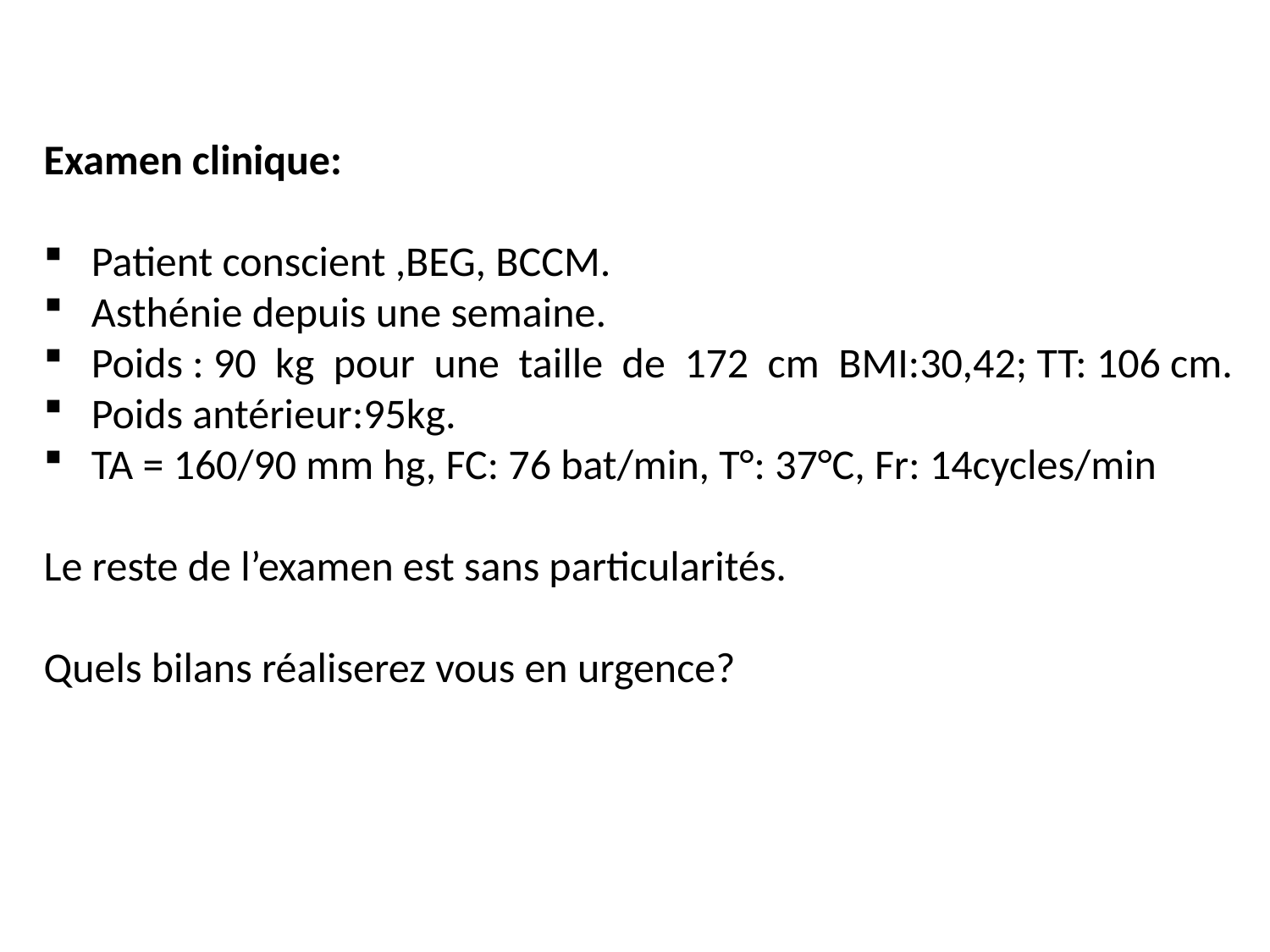

Examen clinique:

Patient conscient ,BEG, BCCM.
Asthénie depuis une semaine.
Poids : 90  kg  pour  une  taille  de  172  cm  BMI:30,42; TT: 106 cm.
Poids antérieur:95kg.
TA = 160/90 mm hg, FC: 76 bat/min, T°: 37°C, Fr: 14cycles/min

Le reste de l’examen est sans particularités.

Quels bilans réaliserez vous en urgence?